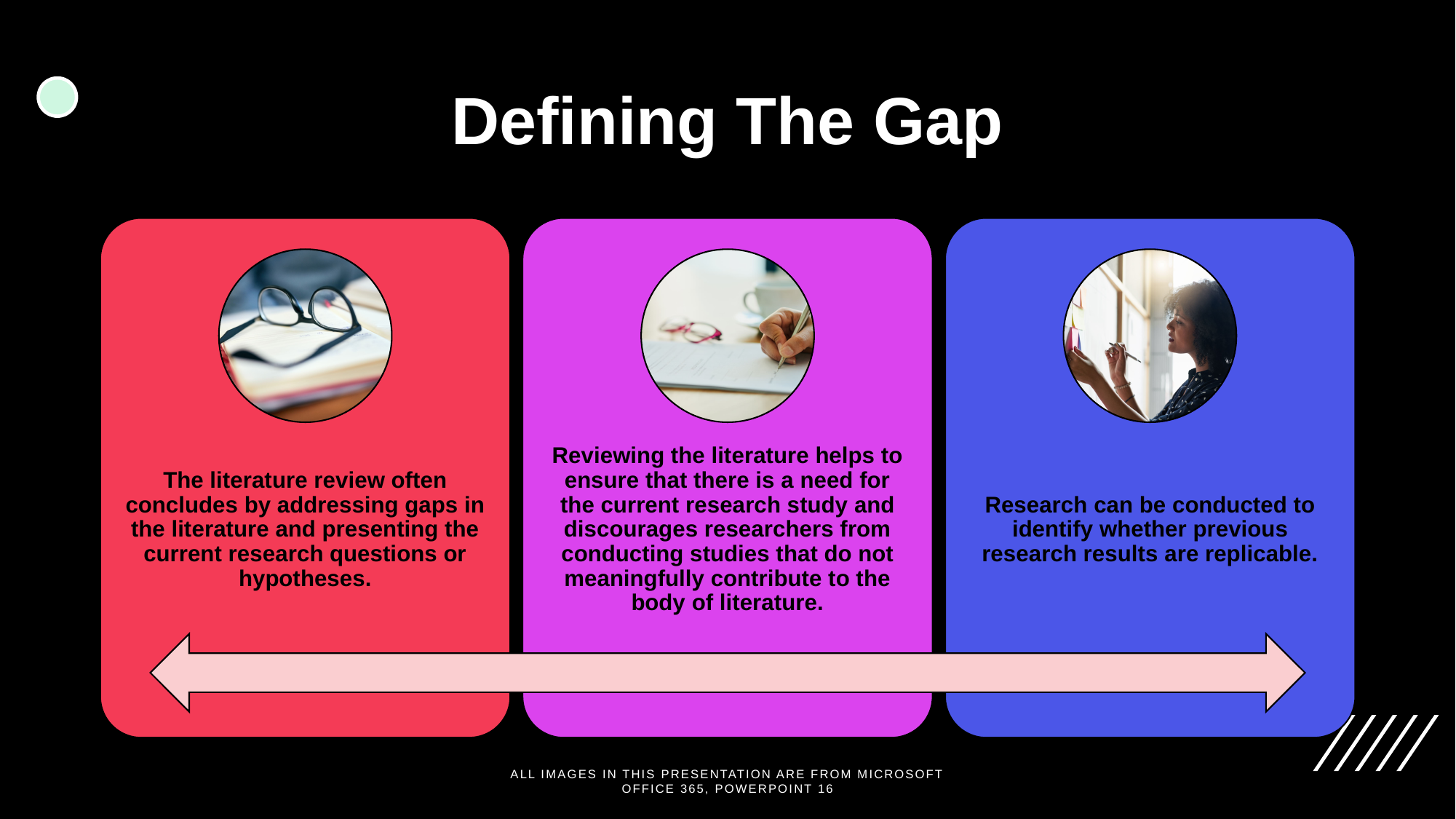

# Defining The Gap
The literature review often concludes by addressing gaps in the literature and presenting the current research questions or hypotheses.
Reviewing the literature helps to ensure that there is a need for the current research study and discourages researchers from conducting studies that do not meaningfully contribute to the body of literature.
Research can be conducted to identify whether previous research results are replicable.
All images in this presentation are from Microsoft office 365, PowerPoint 16